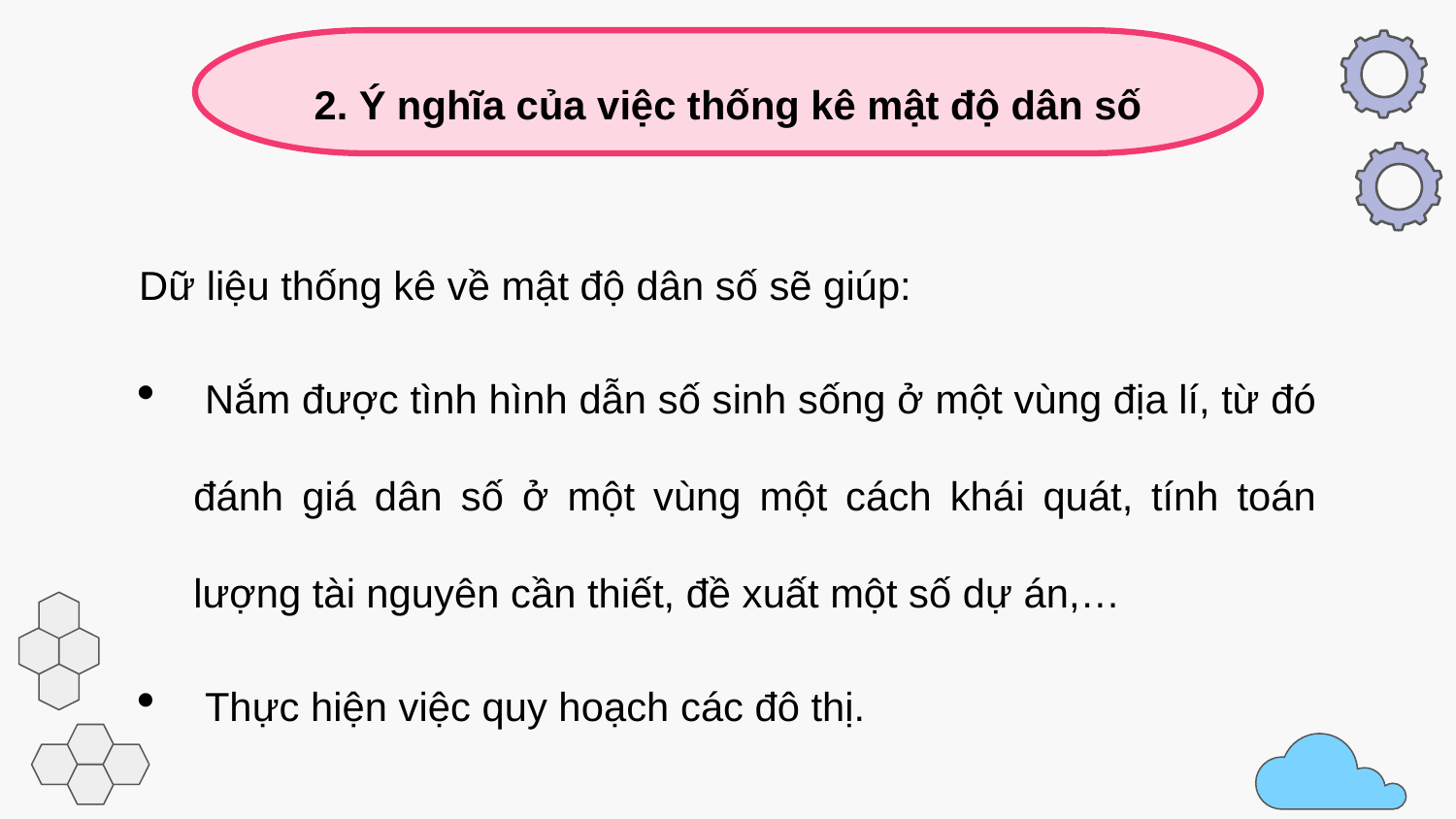

2. Ý nghĩa của việc thống kê mật độ dân số
Dữ liệu thống kê về mật độ dân số sẽ giúp:
 Nắm được tình hình dẫn số sinh sống ở một vùng địa lí, từ đó đánh giá dân số ở một vùng một cách khái quát, tính toán lượng tài nguyên cần thiết, đề xuất một số dự án,…
 Thực hiện việc quy hoạch các đô thị.